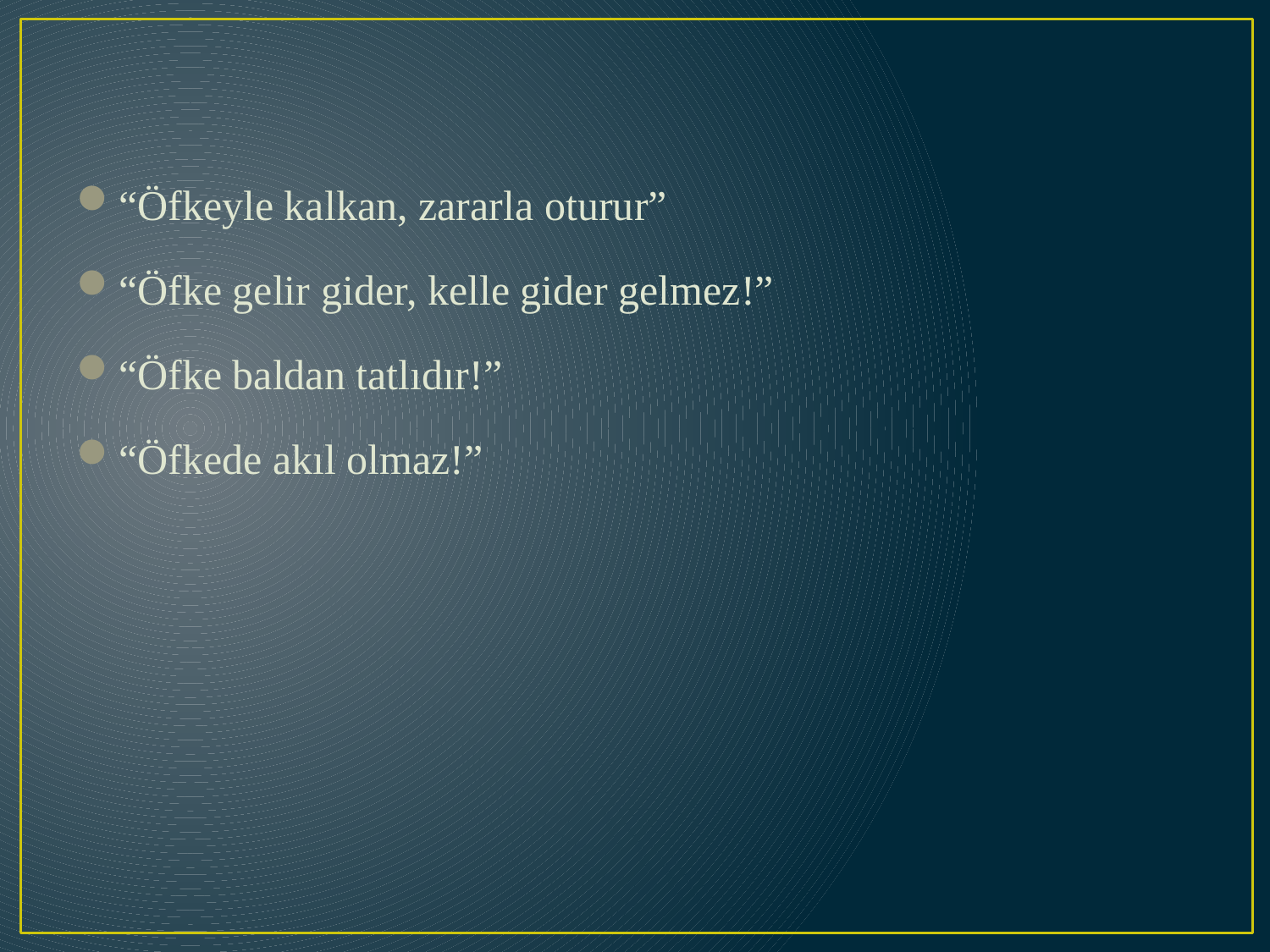

“Öfkeyle kalkan, zararla oturur”
“Öfke gelir gider, kelle gider gelmez!”
“Öfke baldan tatlıdır!”
“Öfkede akıl olmaz!”